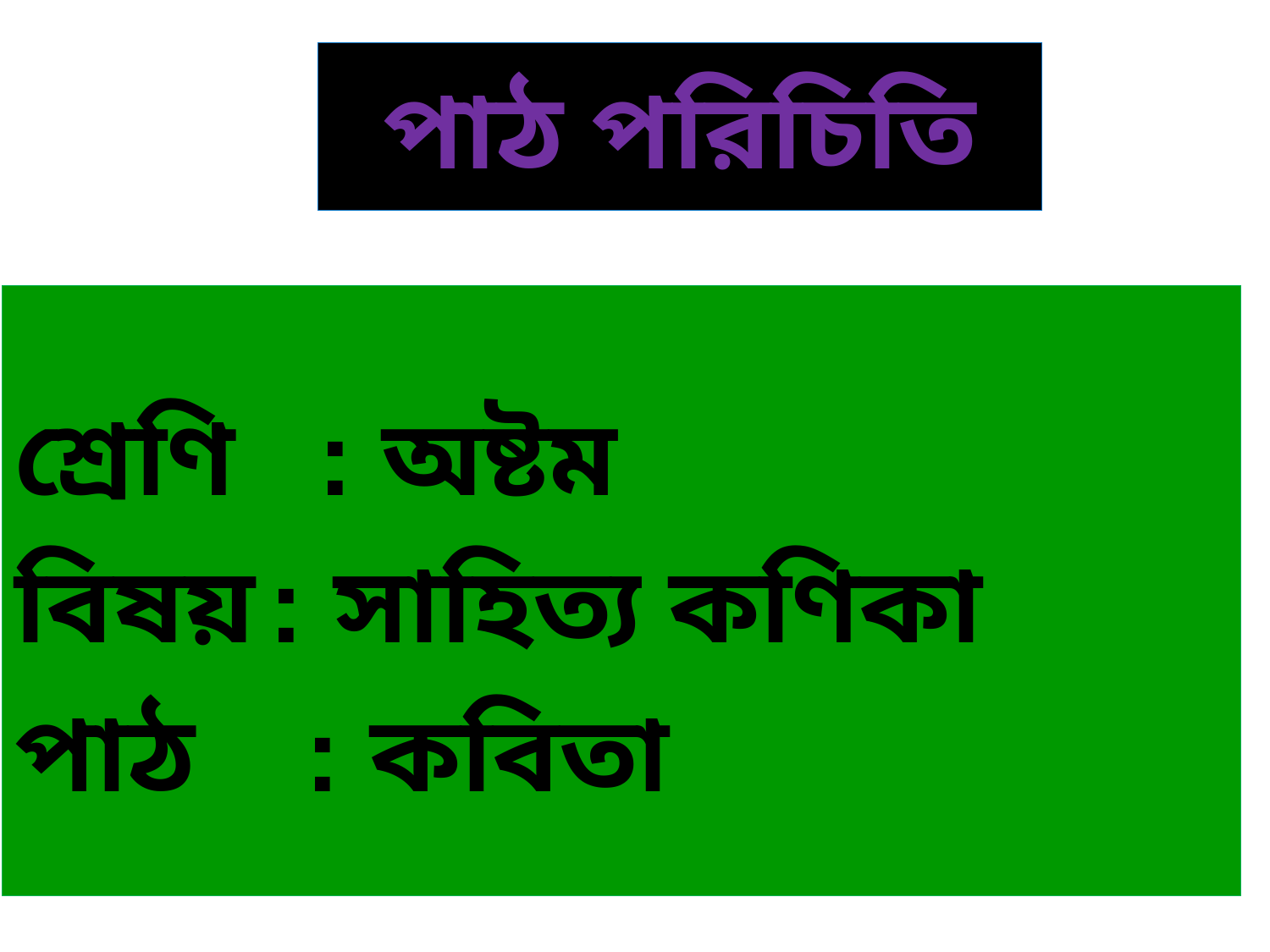

# পাঠ পরিচিতি

শ্রেণি   : অষ্টম
বিষয়	: সাহিত্য কণিকা
পাঠ    : কবিতা